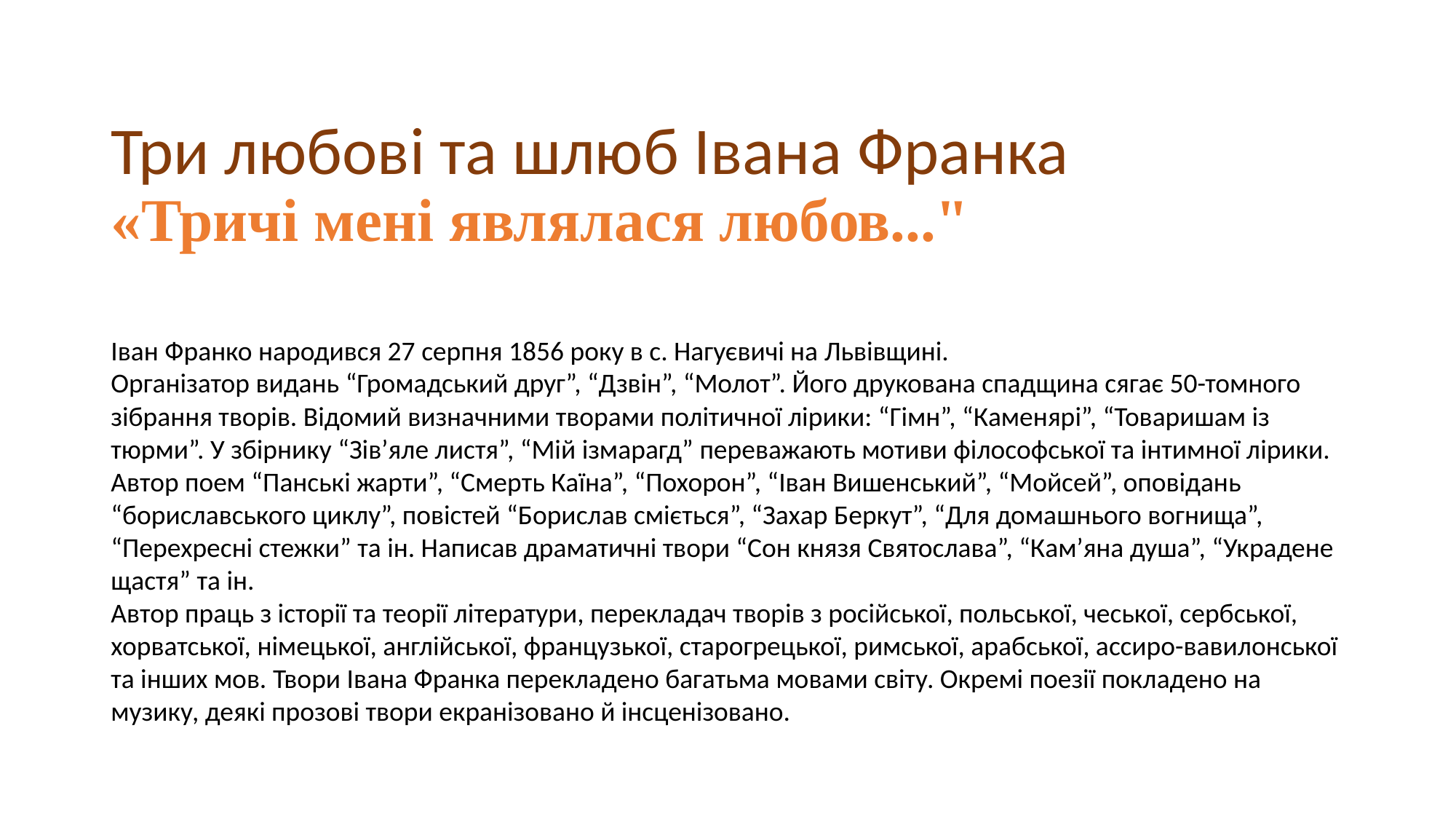

# Три любові та шлюб Івана Франка «Тричі мені являлася любов..."
Іван Франко народився 27 серпня 1856 року в с. Нагуєвичі на Львівщині.
Організатор видань “Громадський друг”, “Дзвін”, “Молот”. Його друкована спадщина сягає 50-томного зібрання творів. Відомий визначними творами політичної лірики: “Гімн”, “Каменярі”, “Товаришам із тюрми”. У збірнику “Зів’яле листя”, “Мій ізмарагд” переважають мотиви філософської та інтимної лірики. Автор поем “Панські жарти”, “Смерть Каїна”, “Похорон”, “Іван Вишенський”, “Мойсей”, оповідань “бориславського циклу”, повістей “Борислав сміється”, “Захар Беркут”, “Для домашнього вогнища”, “Перехресні стежки” та ін. Написав драматичні твори “Сон князя Святослава”, “Кам’яна душа”, “Украдене щастя” та ін.
Автор праць з історії та теорії літератури, перекладач творів з російської, польської, чеської, сербської, хорватської, німецької, англійської, французької, старогрецької, римської, арабської, ассиро-вавилонської та інших мов. Твори Івана Франка перекладено багатьма мовами світу. Окремі поезії покладено на музику, деякі прозові твори екранізовано й інсценізовано.